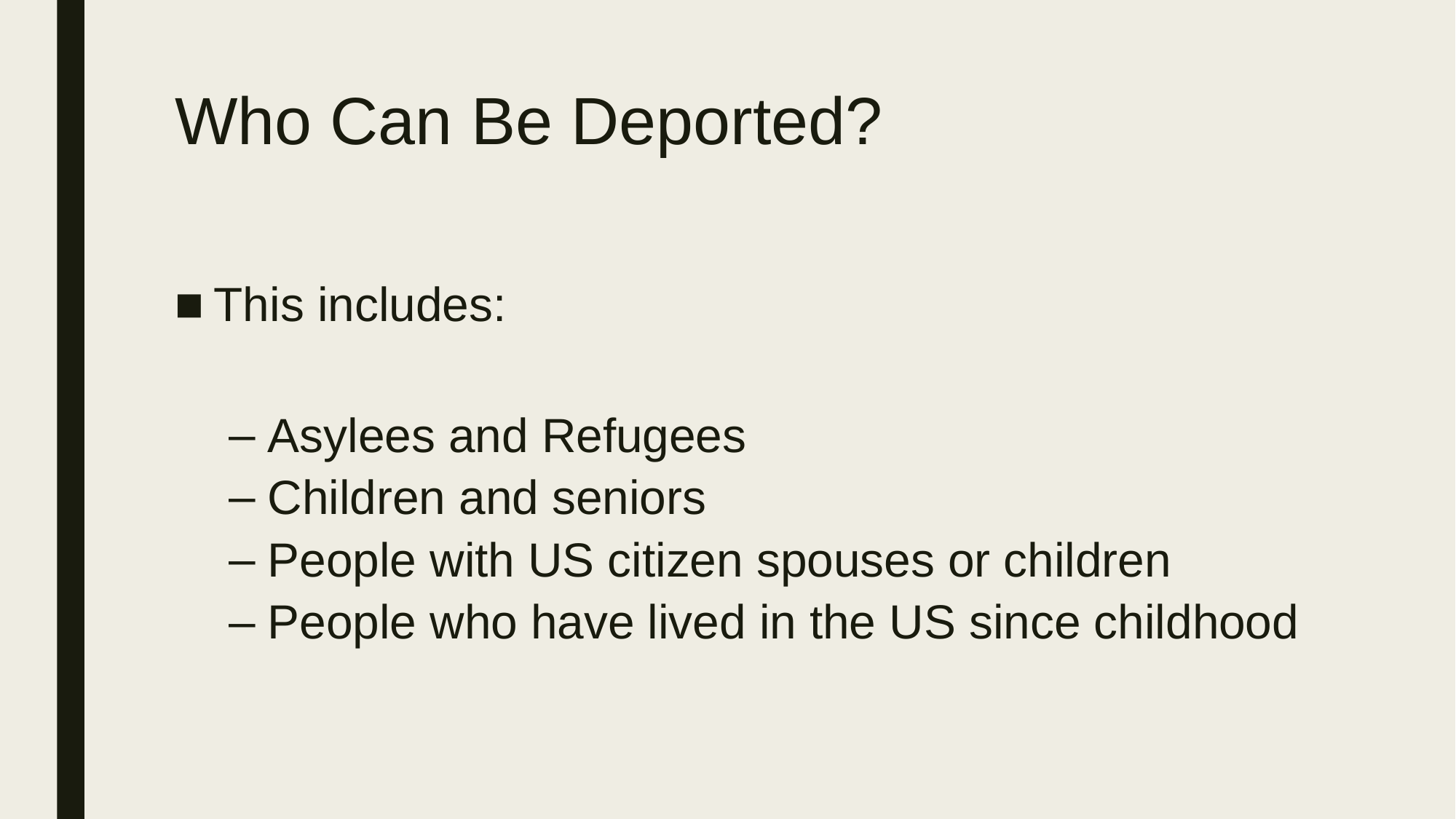

# Who Can Be Deported?
This includes:

Asylees and Refugees
Children and seniors
People with US citizen spouses or children
People who have lived in the US since childhood